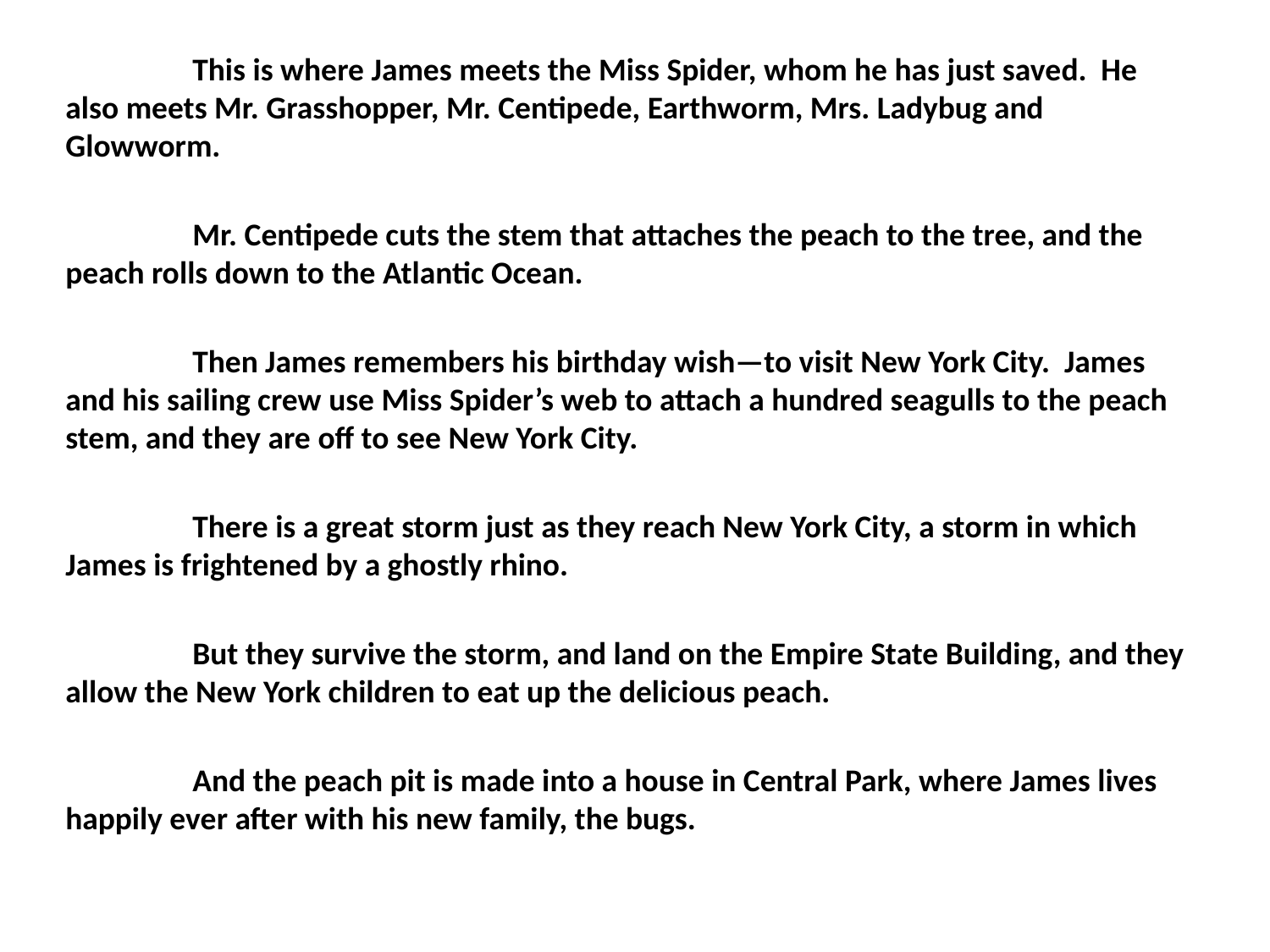

This is where James meets the Miss Spider, whom he has just saved.  He also meets Mr. Grasshopper, Mr. Centipede, Earthworm, Mrs. Ladybug and Glowworm.

	Mr. Centipede cuts the stem that attaches the peach to the tree, and the peach rolls down to the Atlantic Ocean.

	Then James remembers his birthday wish—to visit New York City.  James and his sailing crew use Miss Spider’s web to attach a hundred seagulls to the peach stem, and they are off to see New York City.

	There is a great storm just as they reach New York City, a storm in which James is frightened by a ghostly rhino.

	But they survive the storm, and land on the Empire State Building, and they allow the New York children to eat up the delicious peach.

	And the peach pit is made into a house in Central Park, where James lives happily ever after with his new family, the bugs.